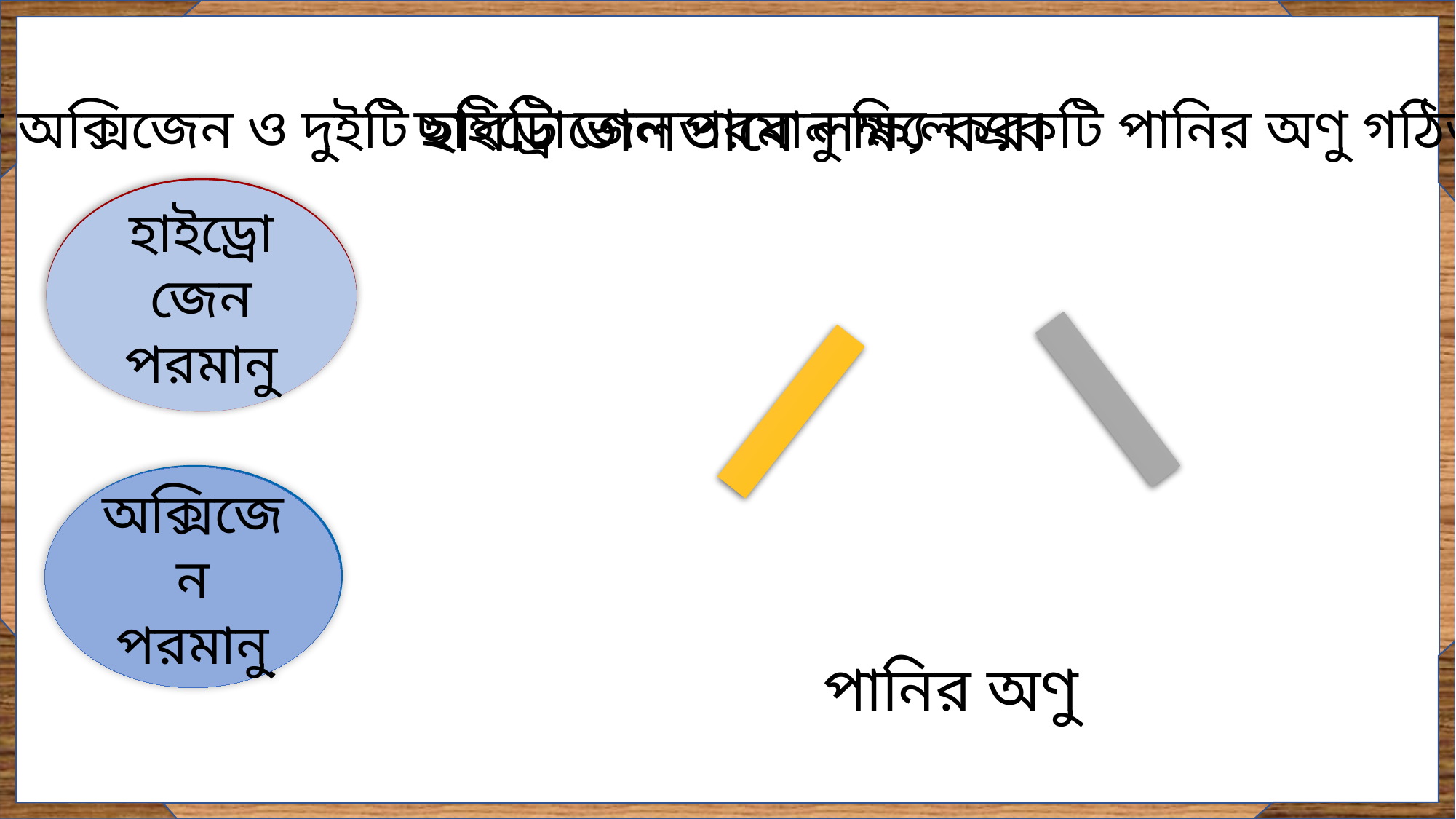

ছবিটি ভালভাবে লক্ষ্য কর।
একটি অক্সিজেন ও দুইটি হাইড্রোজেন পরমানু মিলে একটি পানির অণু গঠিত হয়।
হাইড্রোজেন পরমানু
হাইড্রোজেন পরমানু
হাইড্রোজেন পরমানু

অক্সিজেন পরমানু
অক্সিজেন পরমানু
পানির অণু